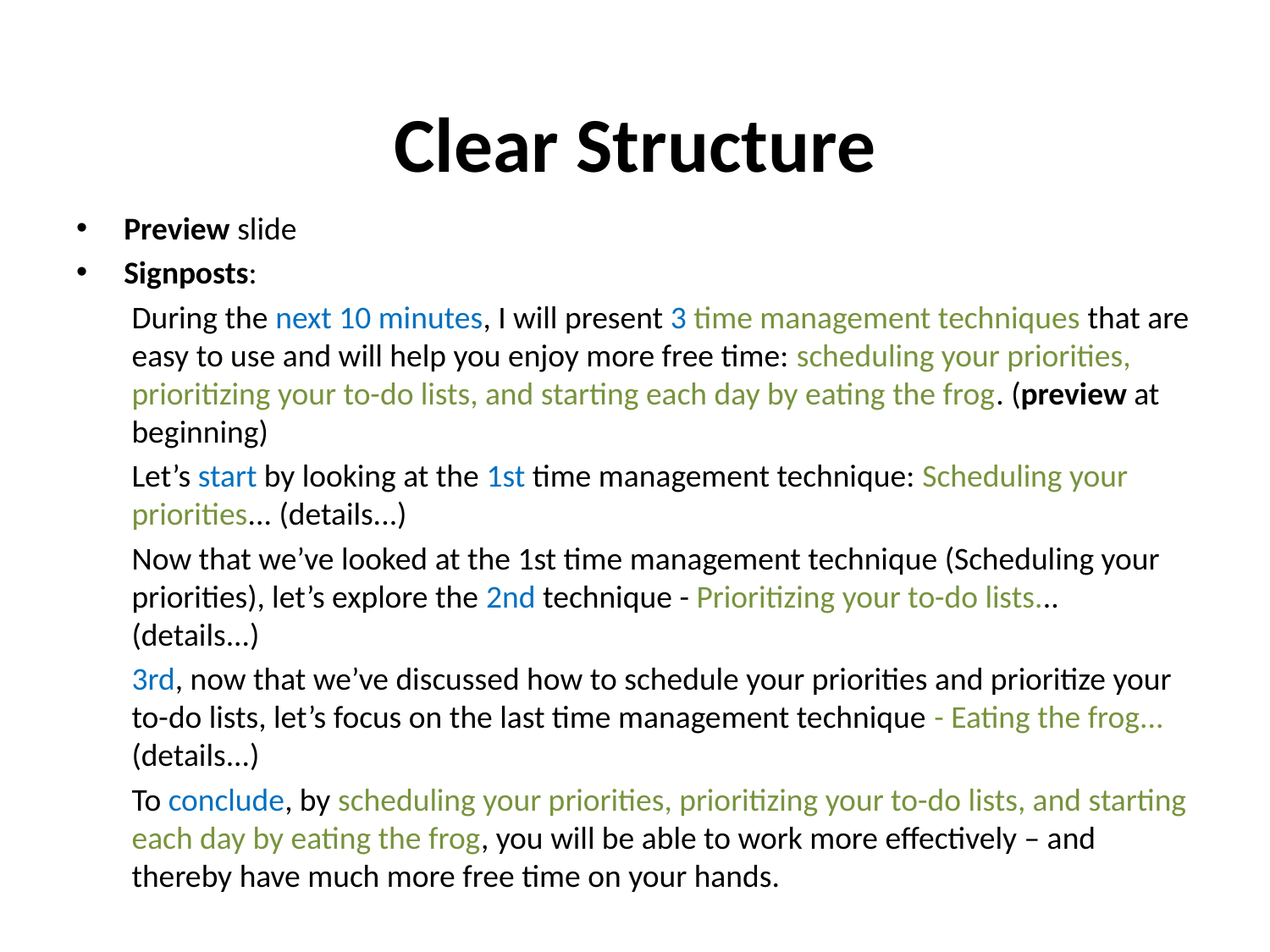

# Clear Structure
Preview slide
Signposts:
During the next 10 minutes, I will present 3 time management techniques that are easy to use and will help you enjoy more free time: scheduling your priorities, prioritizing your to-do lists, and starting each day by eating the frog. (preview at beginning)
Let’s start by looking at the 1st time management technique: Scheduling your priorities... (details...)
Now that we’ve looked at the 1st time management technique (Scheduling your priorities), let’s explore the 2nd technique - Prioritizing your to-do lists... (details...)
3rd, now that we’ve discussed how to schedule your priorities and prioritize your to-do lists, let’s focus on the last time management technique - Eating the frog... (details...)
To conclude, by scheduling your priorities, prioritizing your to-do lists, and starting each day by eating the frog, you will be able to work more effectively – and thereby have much more free time on your hands.